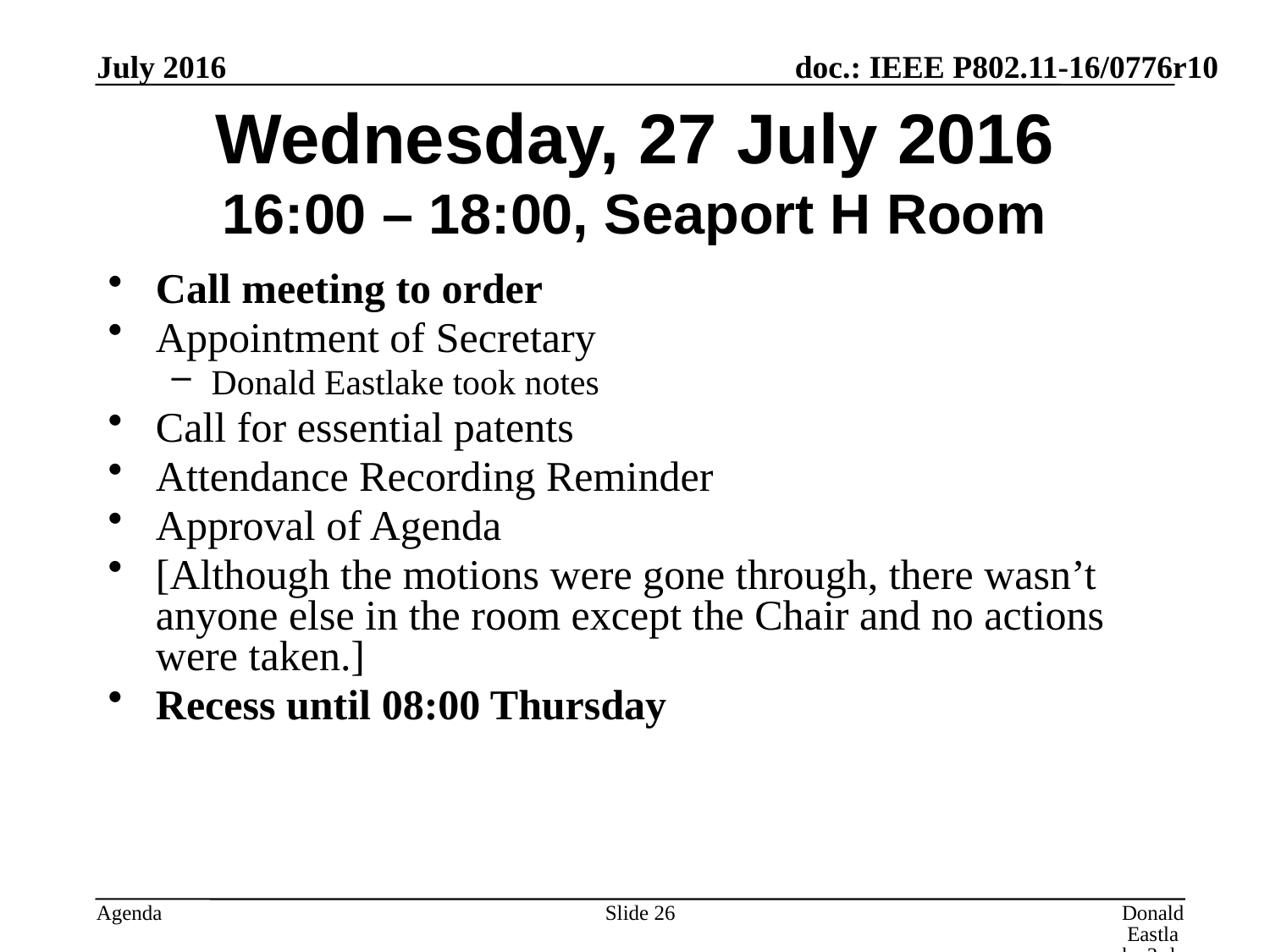

July 2016
# Wednesday, 27 July 2016 16:00 – 18:00, Seaport H Room
Call meeting to order
Appointment of Secretary
Donald Eastlake took notes
Call for essential patents
Attendance Recording Reminder
Approval of Agenda
[Although the motions were gone through, there wasn’t anyone else in the room except the Chair and no actions were taken.]
Recess until 08:00 Thursday
Slide 26
Donald Eastlake 3rd, Huawei Technologies